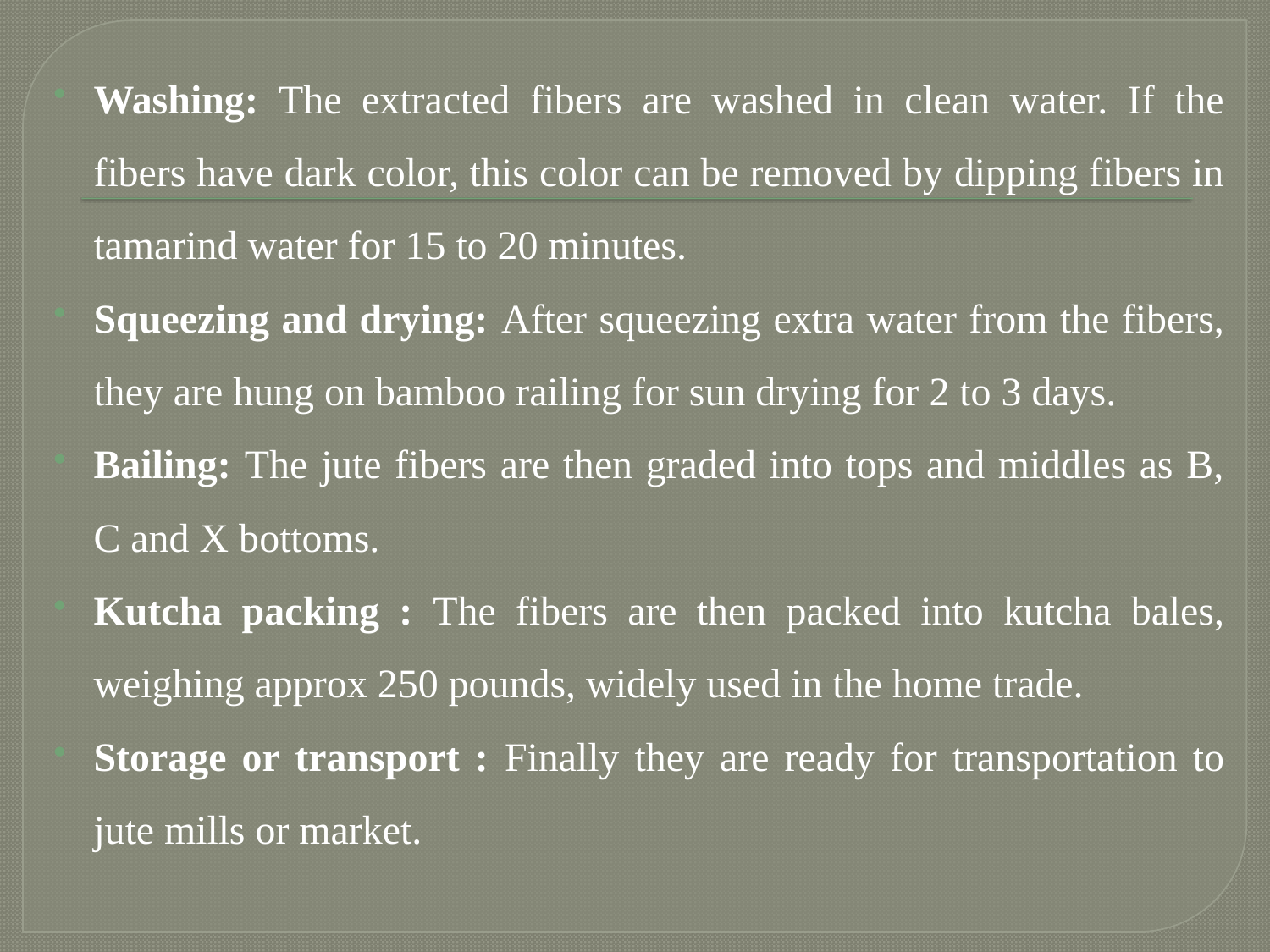

Washing: The extracted fibers are washed in clean water. If the fibers have dark color, this color can be removed by dipping fibers in tamarind water for 15 to 20 minutes.
Squeezing and drying: After squeezing extra water from the fibers, they are hung on bamboo railing for sun drying for 2 to 3 days.
Bailing: The jute fibers are then graded into tops and middles as B, C and X bottoms.
Kutcha packing : The fibers are then packed into kutcha bales, weighing approx 250 pounds, widely used in the home trade.
Storage or transport : Finally they are ready for transportation to jute mills or market.